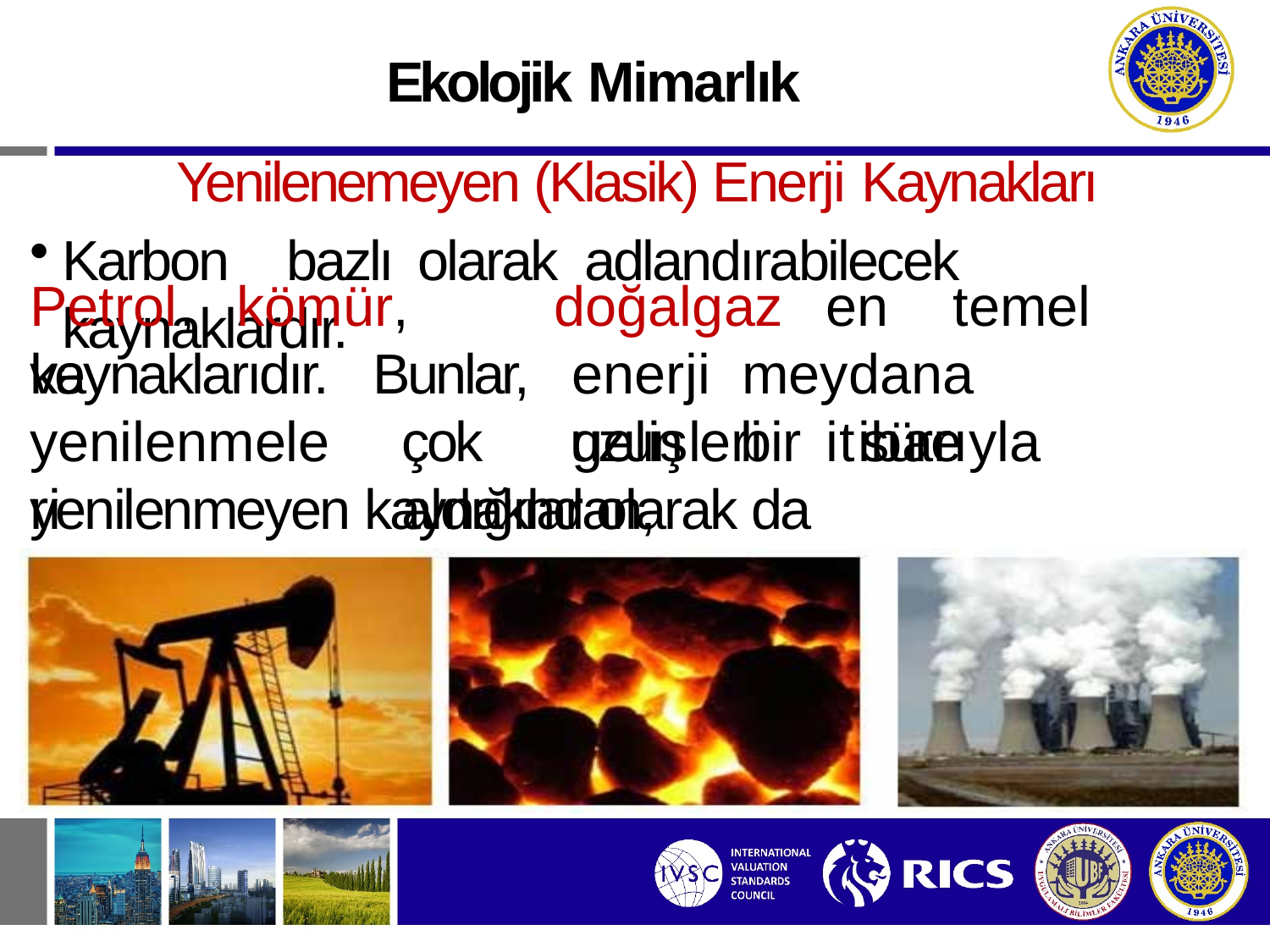

Ekolojik Mimarlık
Yenilenemeyen (Klasik) Enerji Kaynakları
Karbon	bazlı	olarak	adlandırabilecek	kaynaklardır.
Petrol,	kömür,	ve
doğalgaz	en	temel	enerji  meydana		gelişleri	itibarıyla
kaynaklarıdır.  yenilenmeleri
Bunlar,
çok	uzun	bir	süre	aldığından,
yenilenmeyen kaynaklar olarak da adlandırılırlar.